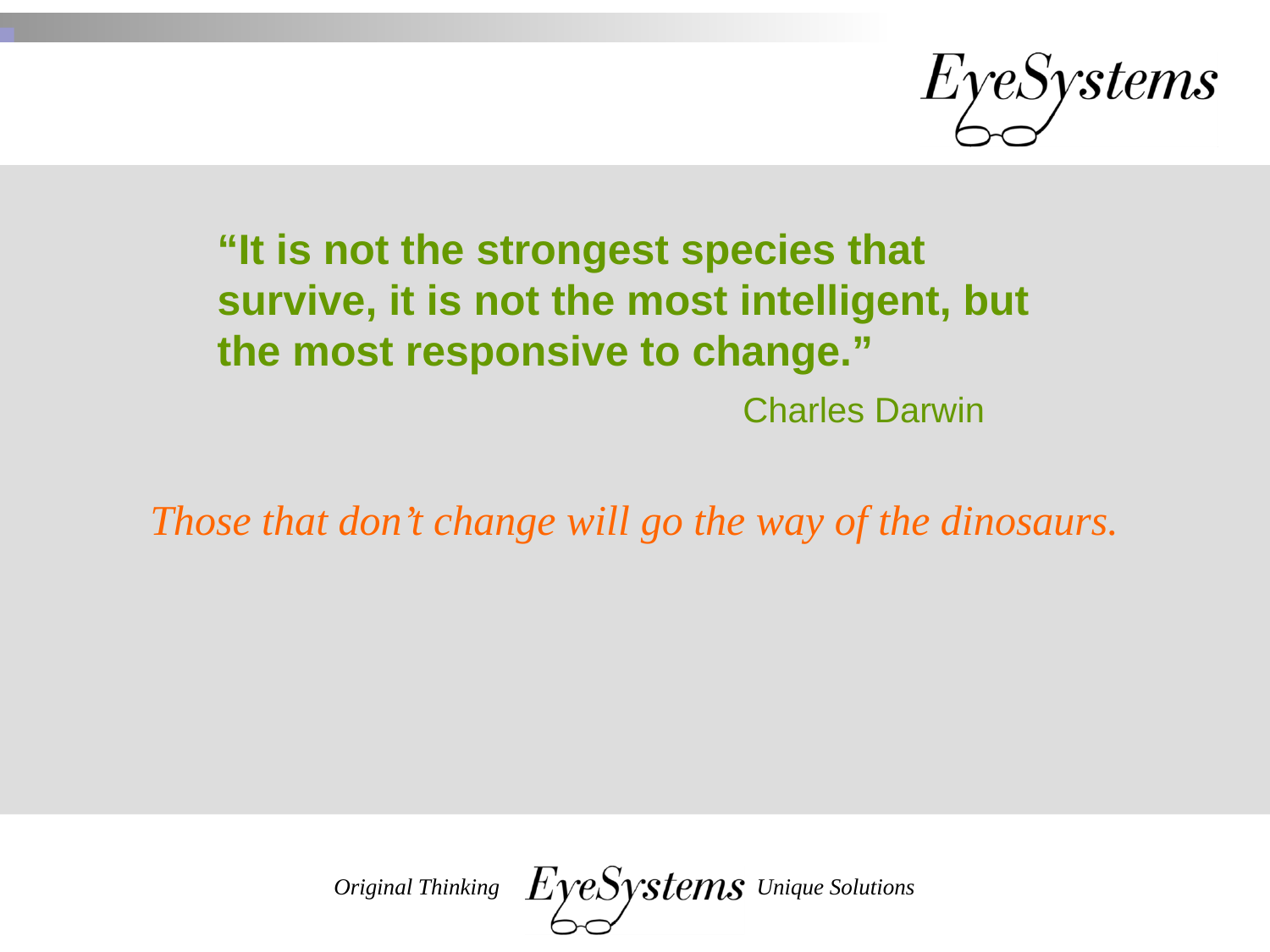

# “It is not the strongest species that survive, it is not the most intelligent, but the most responsive to change.”
Charles Darwin
Those that don’t change will go the way of the dinosaurs.